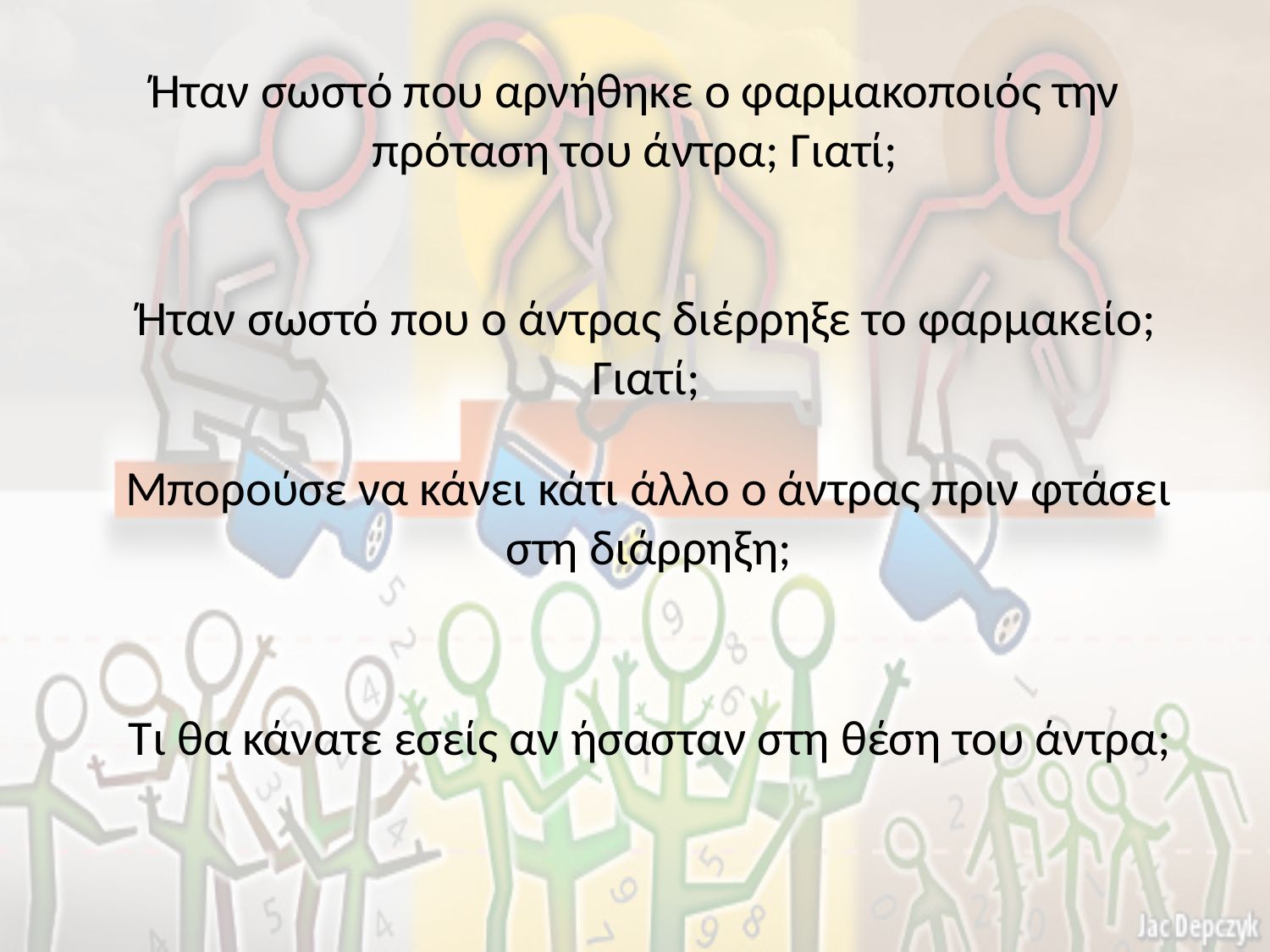

# Ήταν σωστό που αρνήθηκε ο φαρμακοποιός την πρόταση του άντρα; Γιατί;
Ήταν σωστό που ο άντρας διέρρηξε το φαρμακείο; Γιατί;
Μπορούσε να κάνει κάτι άλλο ο άντρας πριν φτάσει στη διάρρηξη;
Τι θα κάνατε εσείς αν ήσασταν στη θέση του άντρα;